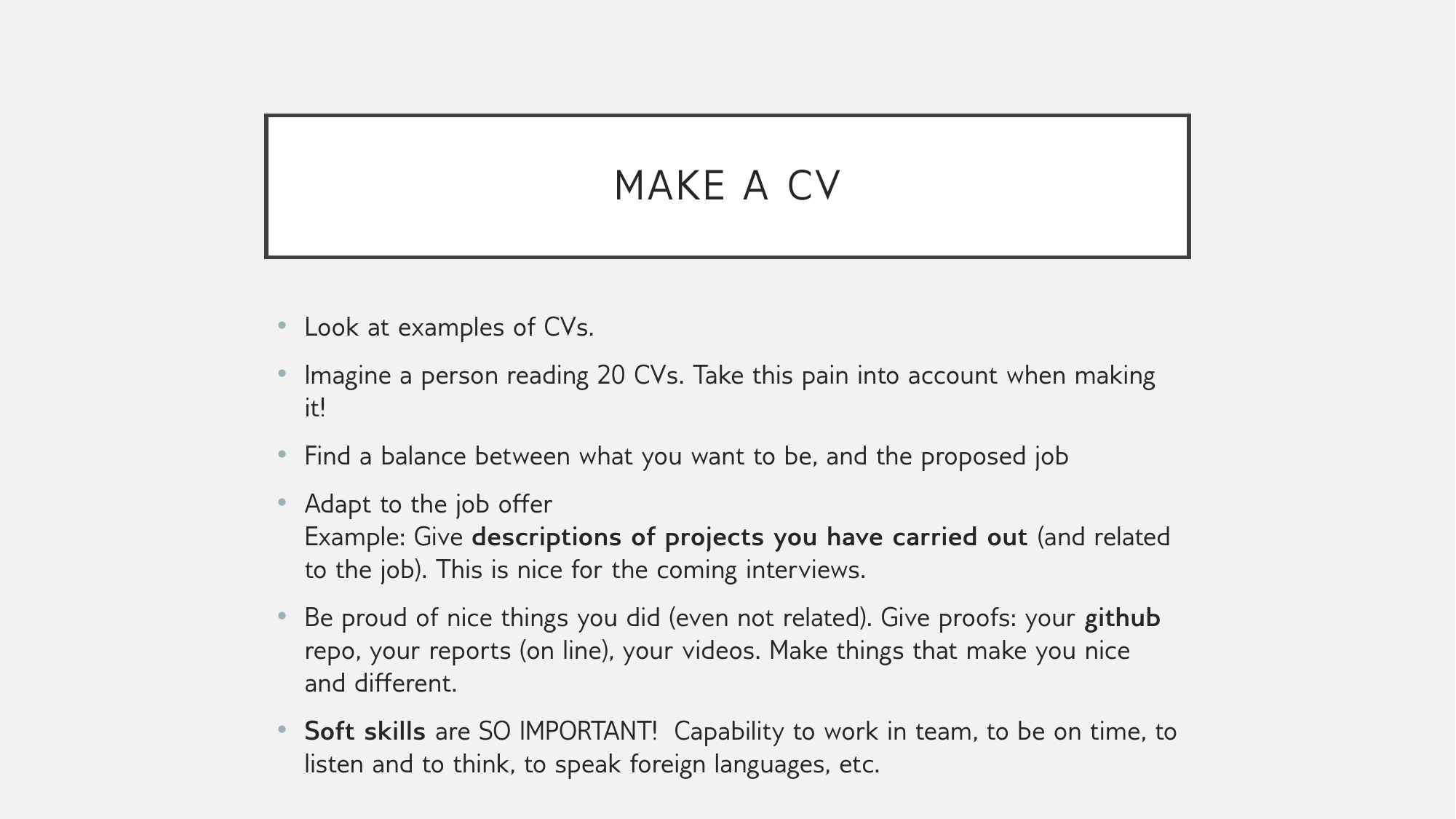

# Make A CV
Look at examples of CVs.
Imagine a person reading 20 CVs. Take this pain into account when making it!
Find a balance between what you want to be, and the proposed job
Adapt to the job offer
Example: Give descriptions of projects you have carried out (and related to the job). This is nice for the coming interviews.
Be proud of nice things you did (even not related). Give proofs: your github repo, your reports (on line), your videos. Make things that make you nice and different.
Soft skills are SO IMPORTANT!  Capability to work in team, to be on time, to listen and to think, to speak foreign languages, etc.